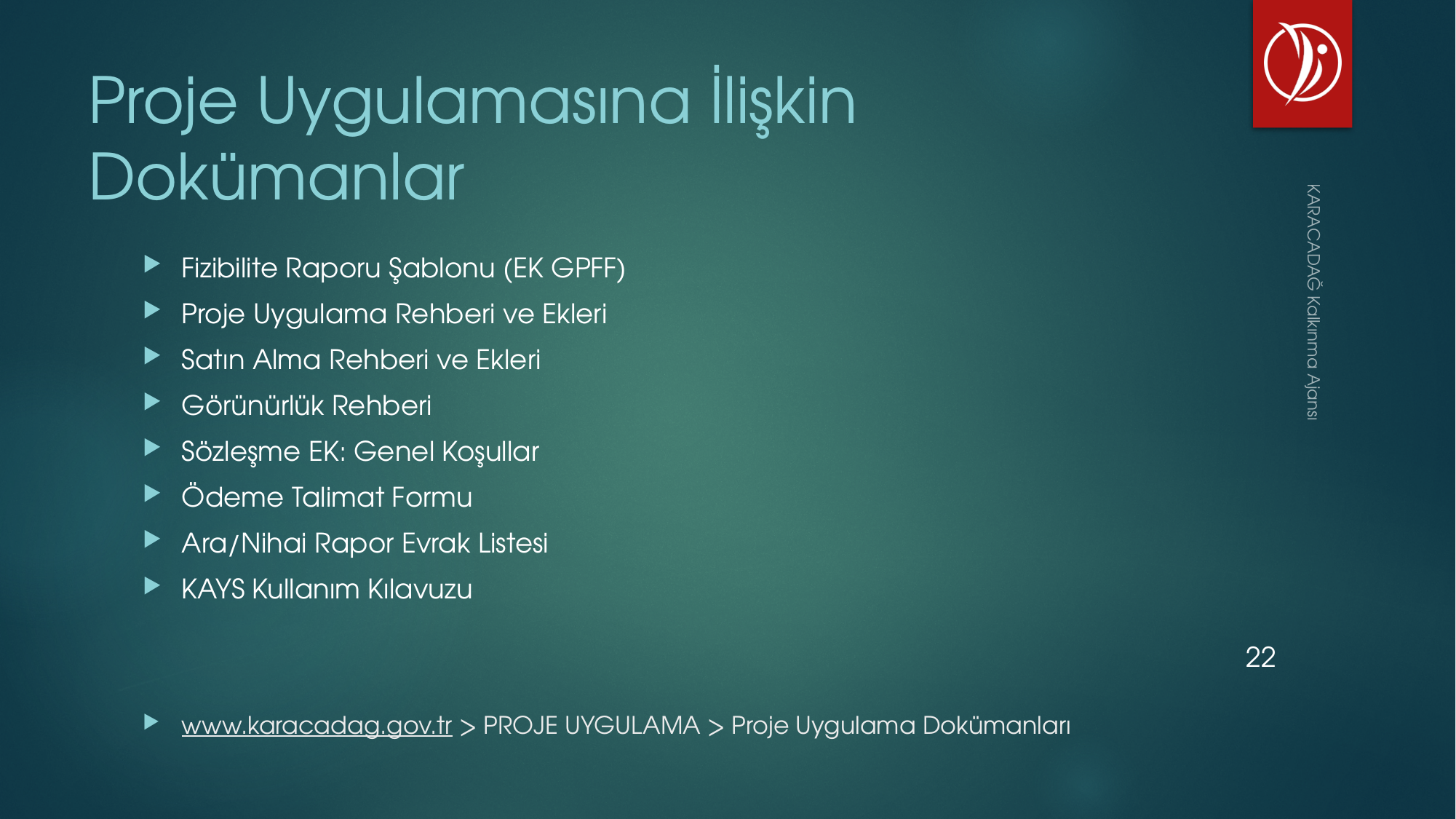

# Proje Uygulamasına İlişkin Dokümanlar
Fizibilite Raporu Şablonu (EK GPFF)
Proje Uygulama Rehberi ve Ekleri
Satın Alma Rehberi ve Ekleri
Görünürlük Rehberi
Sözleşme EK: Genel Koşullar
Ödeme Talimat Formu
Ara/Nihai Rapor Evrak Listesi
KAYS Kullanım Kılavuzu

www.karacadag.gov.tr > PROJE UYGULAMA > Proje Uygulama Dokümanları
KARACADAĞ Kalkınma Ajansı
22